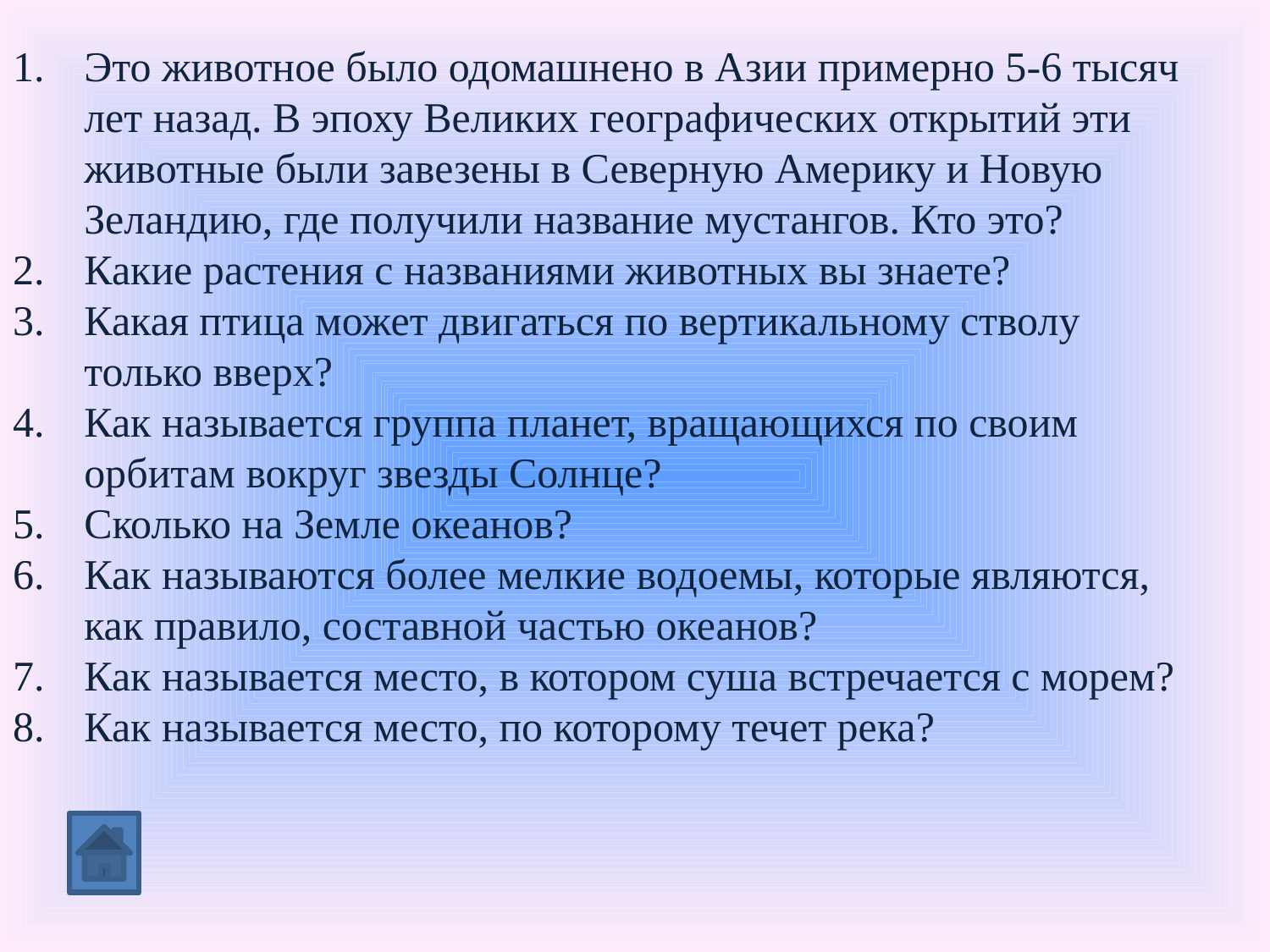

Это животное было одомашнено в Азии примерно 5-6 тысяч лет назад. В эпоху Великих географических открытий эти животные были завезены в Северную Америку и Новую Зеландию, где получили название мустангов. Кто это?
Какие растения с названиями животных вы знаете?
Какая птица может двигаться по вертикальному стволу только вверх?
Как называется группа планет, вращающихся по своим орбитам вокруг звезды Солнце?
Сколько на Земле океанов?
Как называются более мелкие водоемы, которые являются, как правило, составной частью океанов?
Как называется место, в котором суша встречается с морем?
Как называется место, по которому течет река?